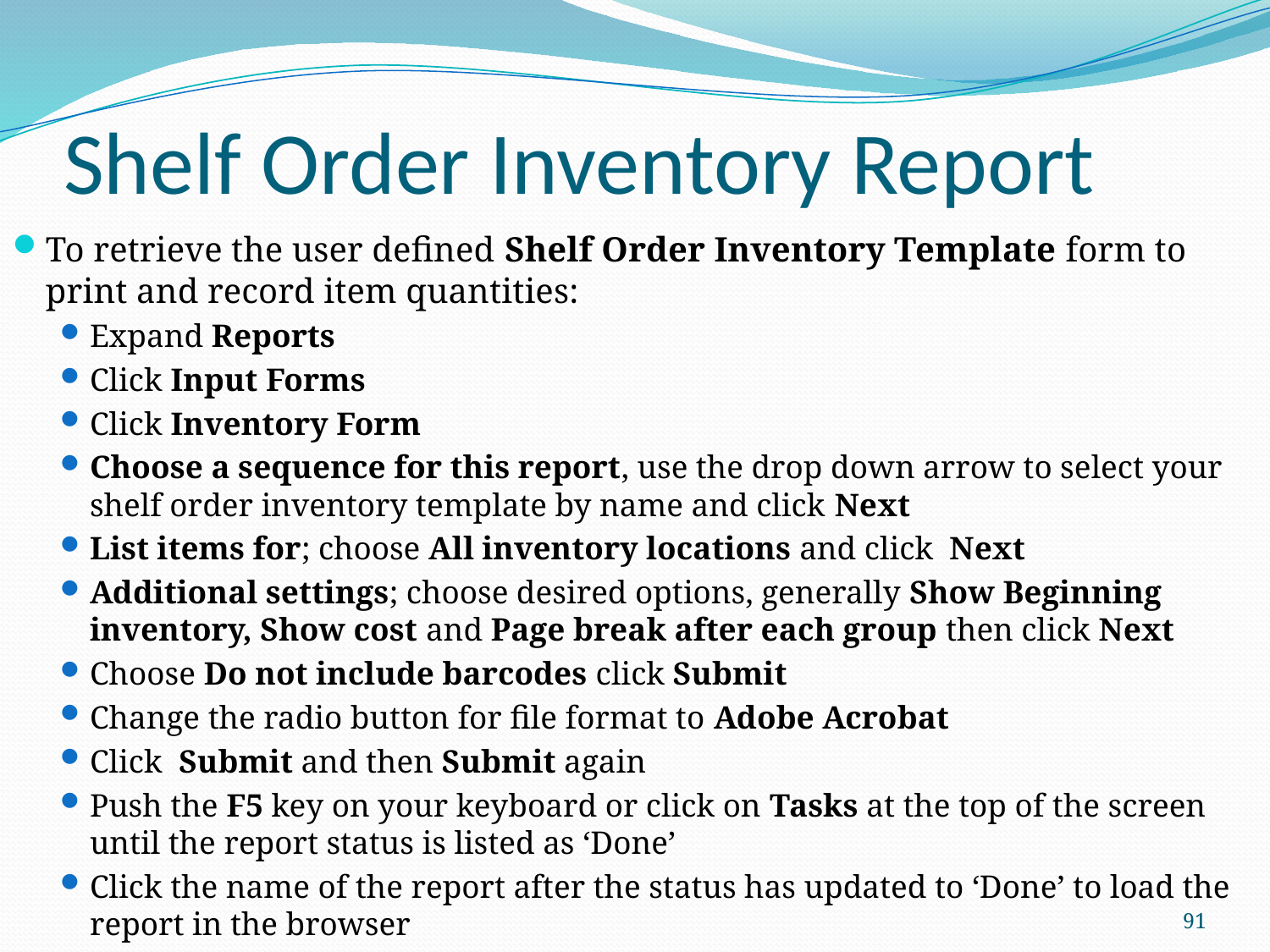

# Shelf Order Inventory Report
To retrieve the user defined Shelf Order Inventory Template form to print and record item quantities:
Expand Reports
Click Input Forms
Click Inventory Form
Choose a sequence for this report, use the drop down arrow to select your shelf order inventory template by name and click Next
List items for; choose All inventory locations and click  Next
Additional settings; choose desired options, generally Show Beginning inventory, Show cost and Page break after each group then click Next
Choose Do not include barcodes click Submit
Change the radio button for file format to Adobe Acrobat
Click  Submit and then Submit again
Push the F5 key on your keyboard or click on Tasks at the top of the screen until the report status is listed as ‘Done’
Click the name of the report after the status has updated to ‘Done’ to load the report in the browser
91